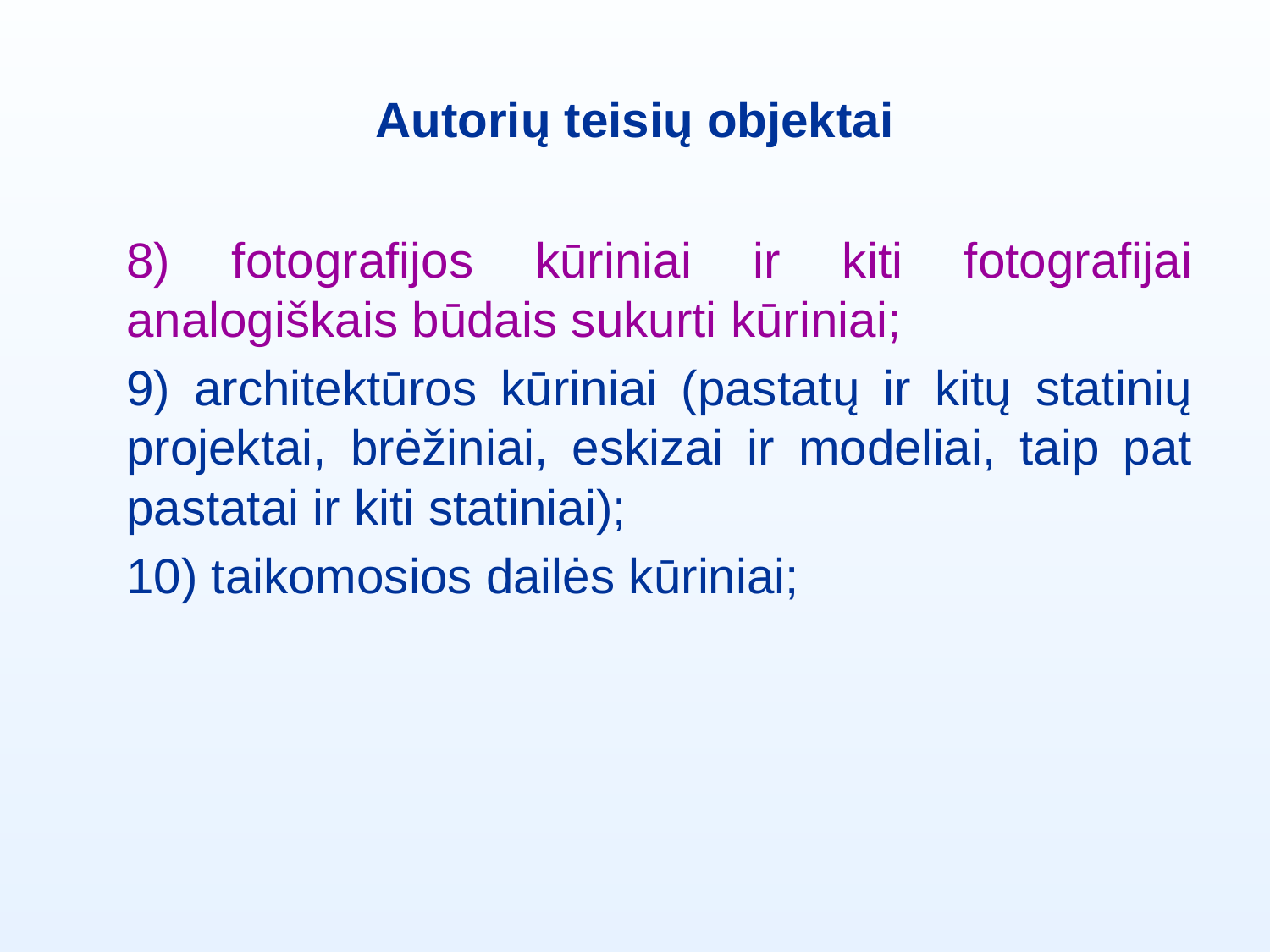

# Autorių teisių objektai
8) fotografijos kūriniai ir kiti fotografijai analogiškais būdais sukurti kūriniai;
9) architektūros kūriniai (pastatų ir kitų statinių projektai, brėžiniai, eskizai ir modeliai, taip pat pastatai ir kiti statiniai);
10) taikomosios dailės kūriniai;